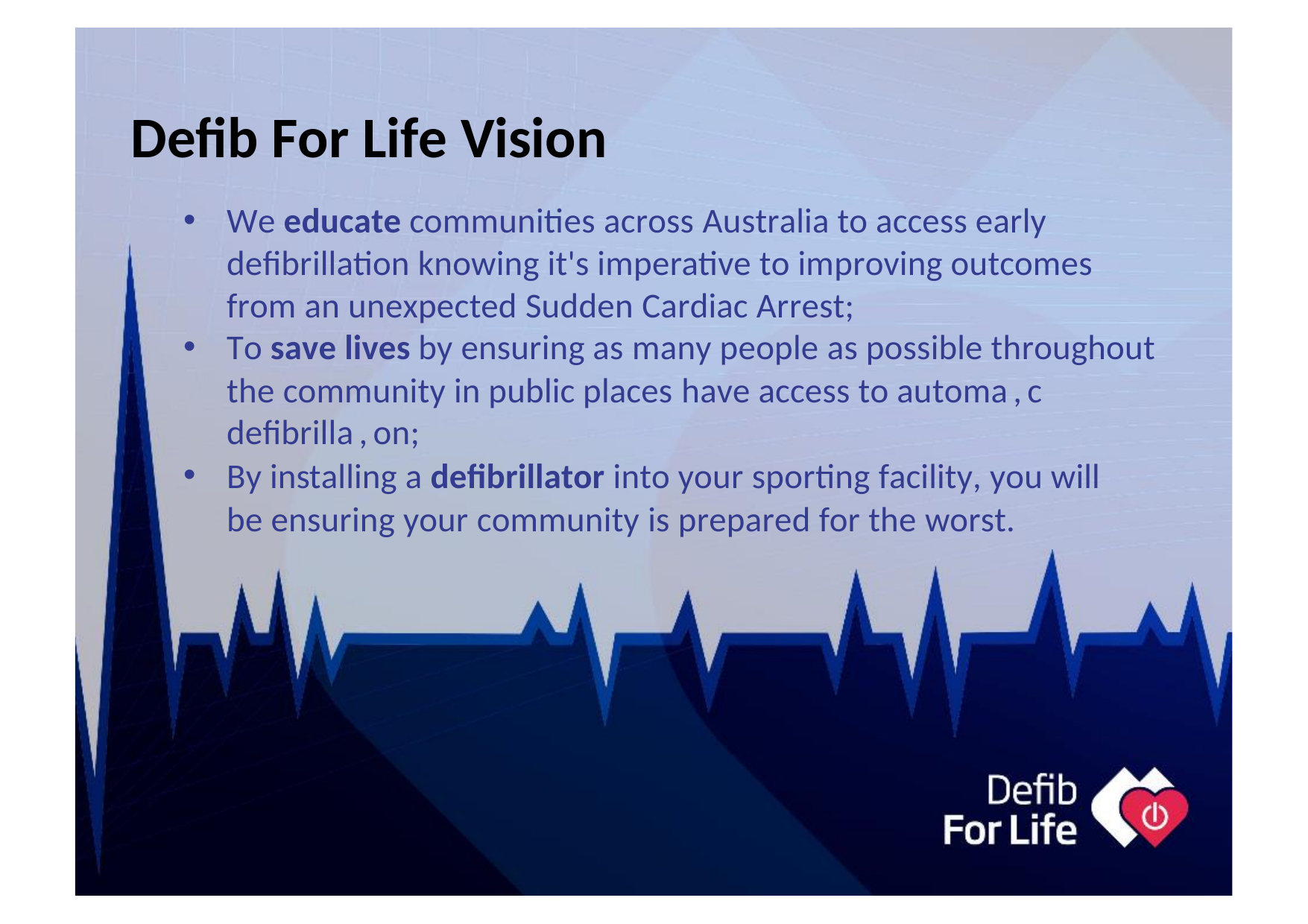

Hawkesbury Deﬁb Project Deﬁbrillator's Save Lives

Educa+ng and Empowering Communi+es.

# Deﬁb For Life Vision
We educate communities across Australia to access early deﬁbrillation knowing it's imperative to improving outcomes from an unexpected Sudden Cardiac Arrest;
To save lives by ensuring as many people as possible throughout
the community in public places have access to automa,c deﬁbrilla,on;
By installing a deﬁbrillator into your sporting facility, you will be ensuring your community is prepared for the worst.